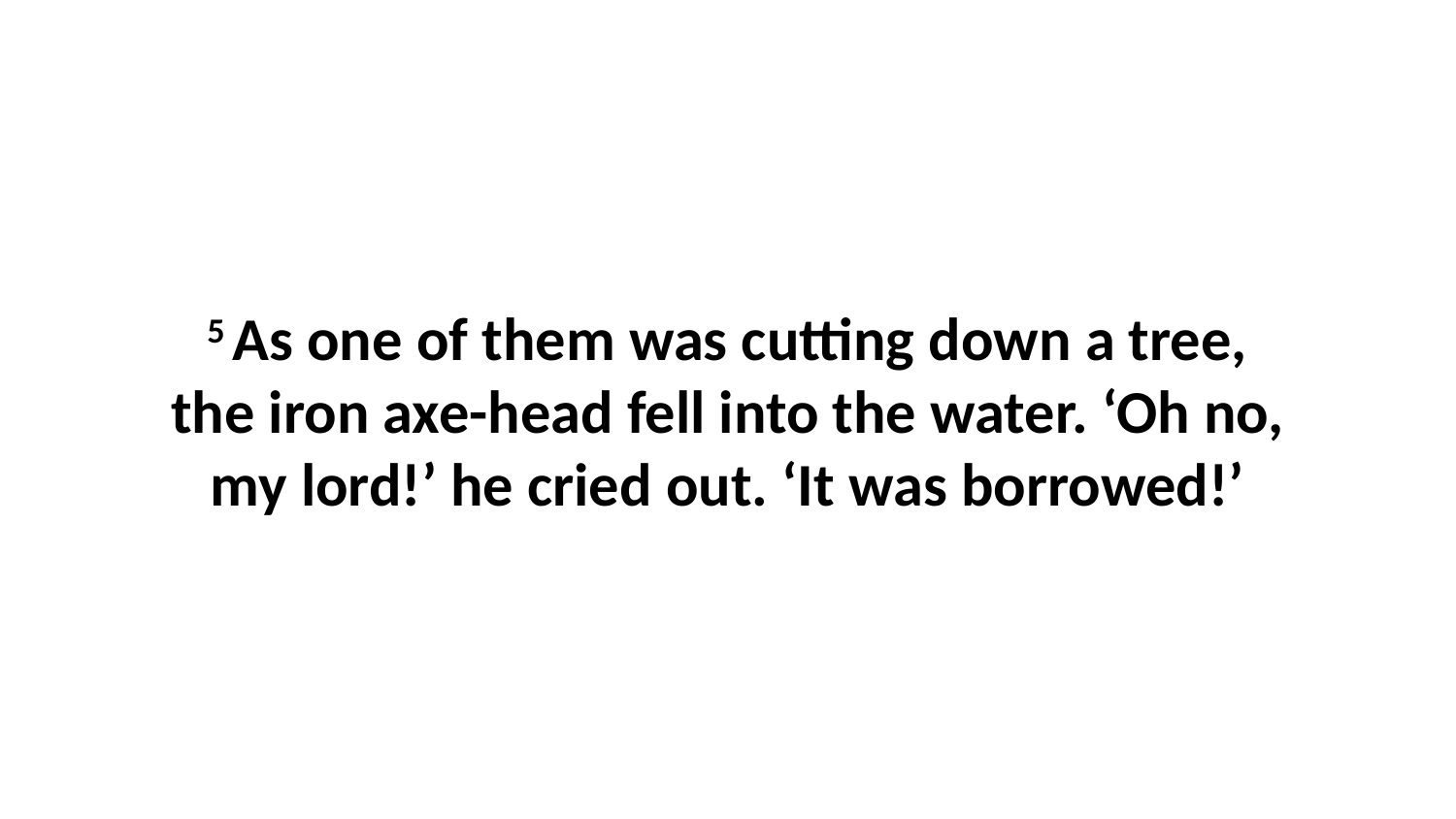

5 As one of them was cutting down a tree, the iron axe-head fell into the water. ‘Oh no, my lord!’ he cried out. ‘It was borrowed!’